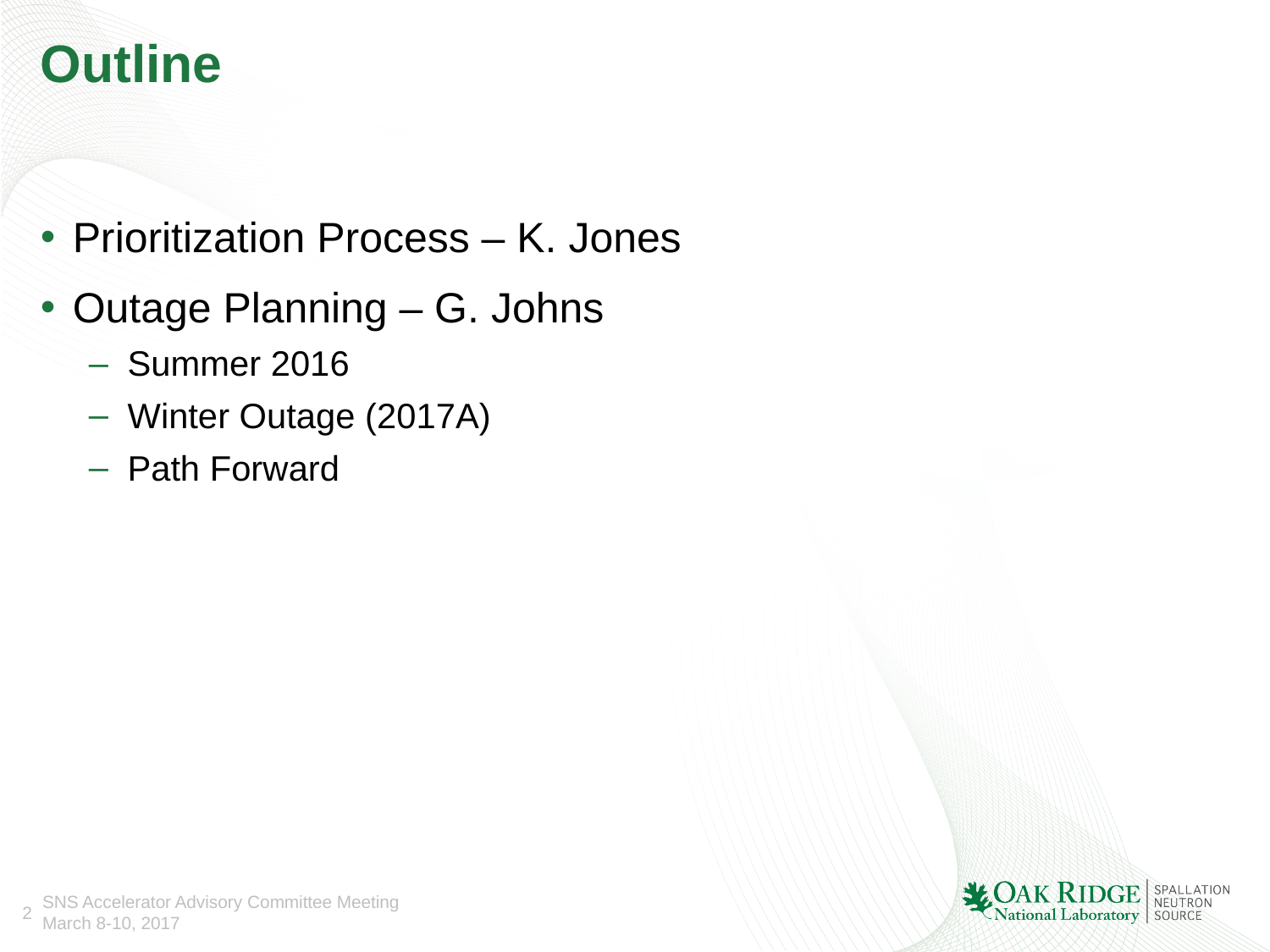

# Outline
Prioritization Process – K. Jones
Outage Planning – G. Johns
Summer 2016
Winter Outage (2017A)
Path Forward